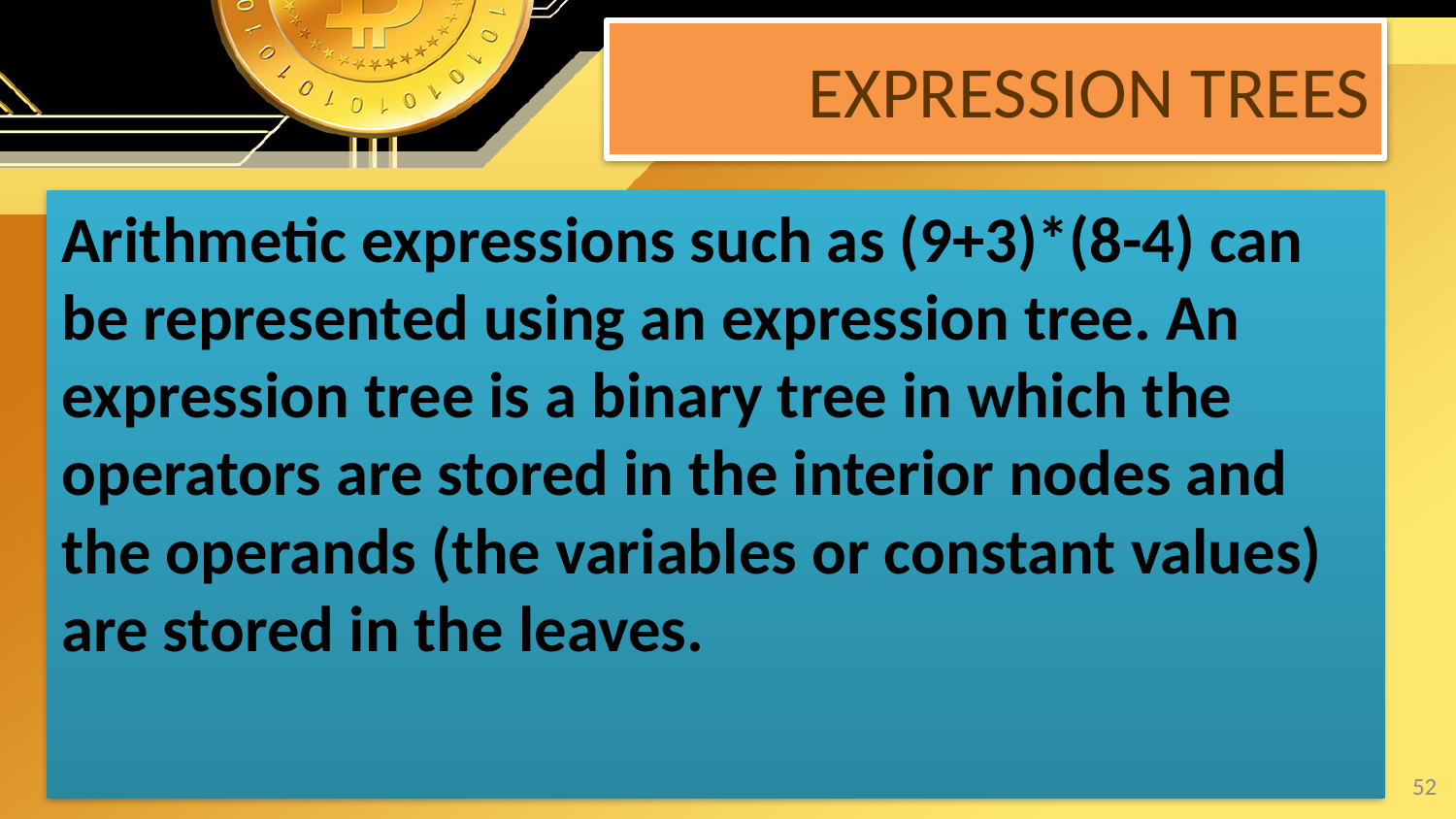

# EXPRESSION TREES
Arithmetic expressions such as (9+3)*(8-4) can be represented using an expression tree. An expression tree is a binary tree in which the operators are stored in the interior nodes and the operands (the variables or constant values) are stored in the leaves.
52